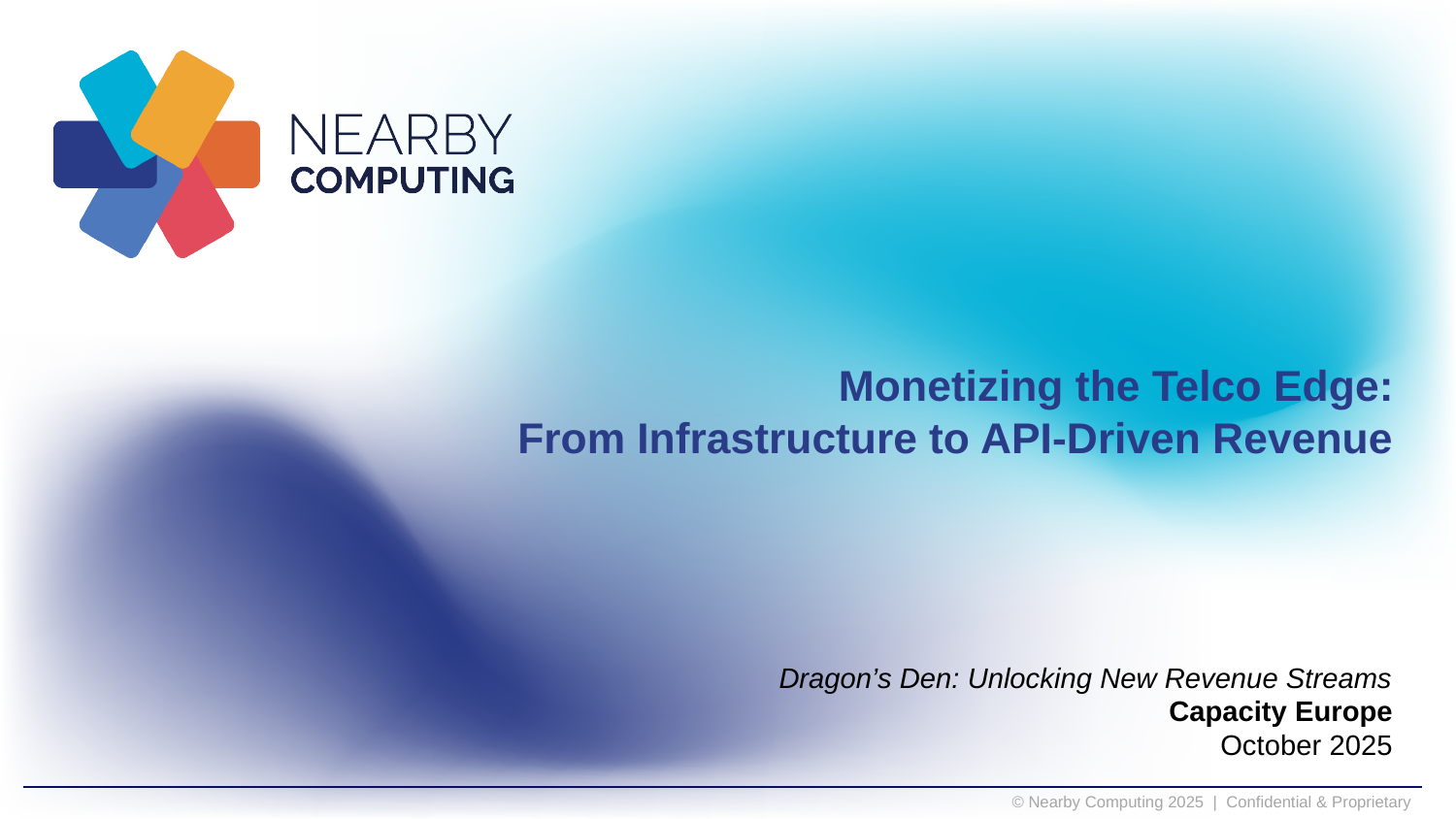

Monetizing the Telco Edge:
From Infrastructure to API-Driven Revenue
Dragon’s Den: Unlocking New Revenue Streams
Capacity Europe
October 2025